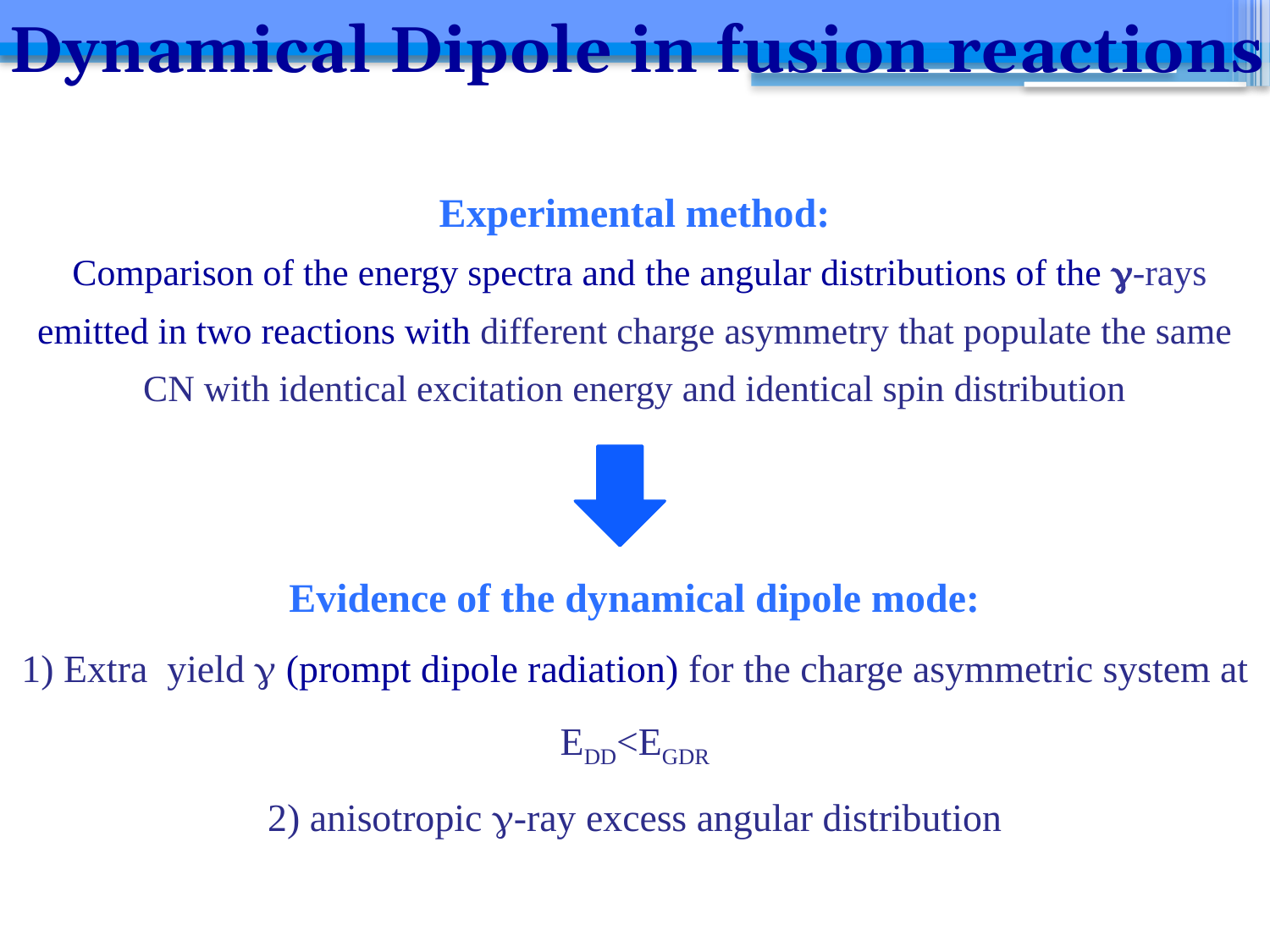

Dynamical Dipole in fusion reactions
Experimental method:
 Comparison of the energy spectra and the angular distributions of the γ-rays emitted in two reactions with different charge asymmetry that populate the same CN with identical excitation energy and identical spin distribution

 Evidence of the dynamical dipole mode:
1) Extra  yield γ (prompt dipole radiation) for the charge asymmetric system at EDD<EGDR
2) anisotropic γ-ray excess angular distribution